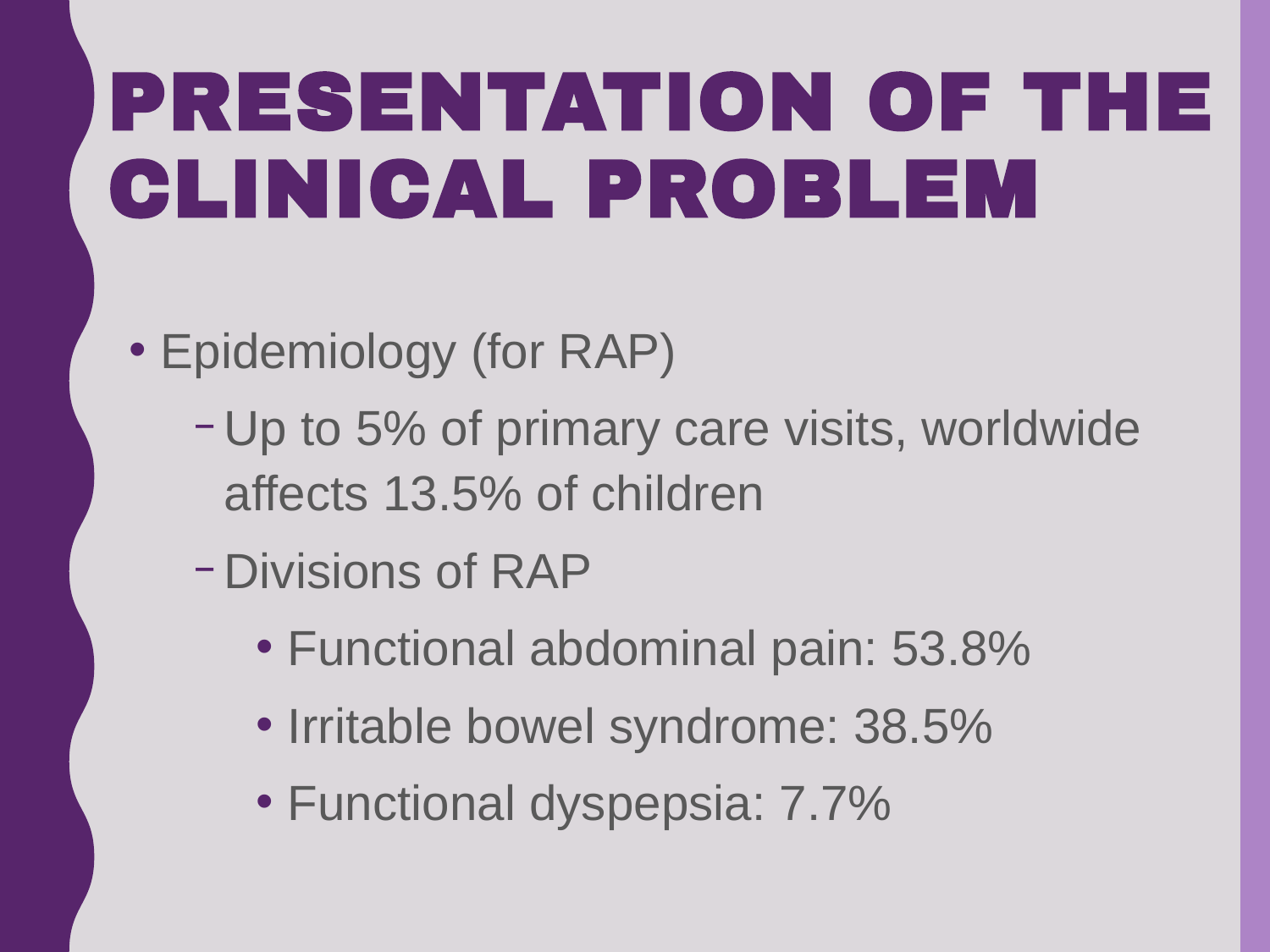

# Presentation of the Clinical Problem
Epidemiology (for RAP)
Up to 5% of primary care visits, worldwide affects 13.5% of children
Divisions of RAP
Functional abdominal pain: 53.8%
Irritable bowel syndrome: 38.5%
Functional dyspepsia: 7.7%